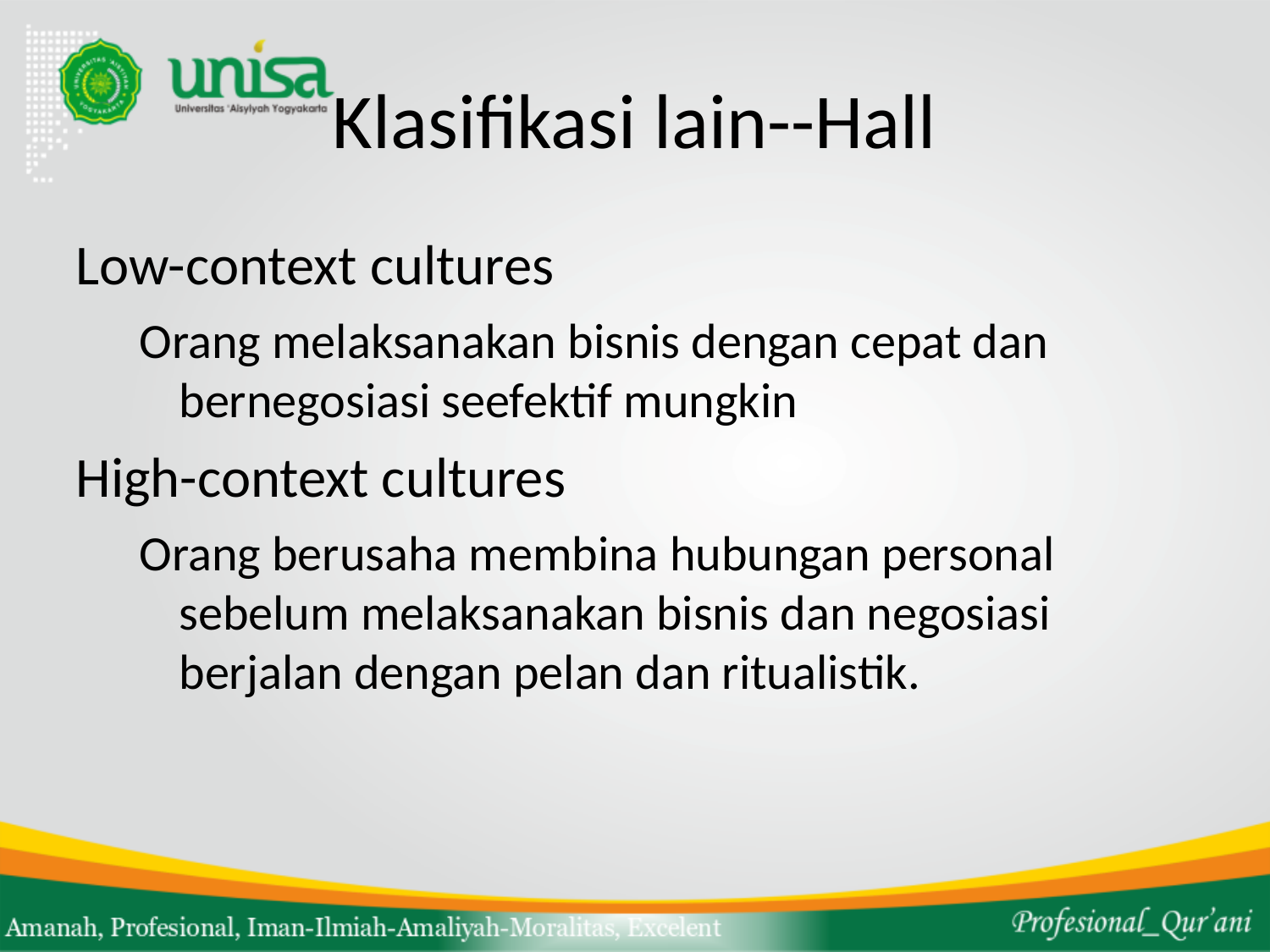

# Klasifikasi lain--Hall
Low-context cultures
Orang melaksanakan bisnis dengan cepat dan bernegosiasi seefektif mungkin
High-context cultures
Orang berusaha membina hubungan personal sebelum melaksanakan bisnis dan negosiasi berjalan dengan pelan dan ritualistik.